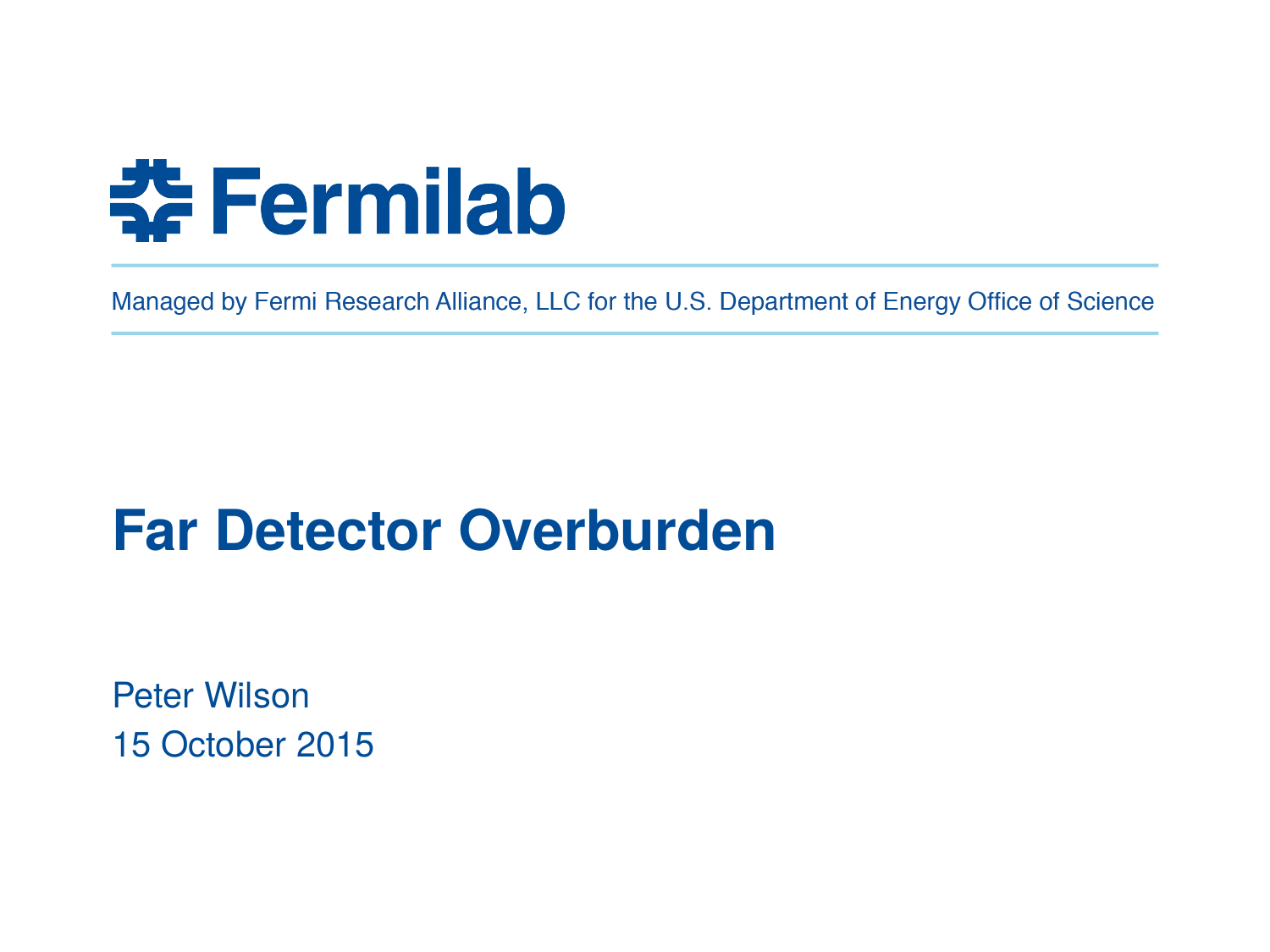

# Far Detector Overburden
Peter Wilson
15 October 2015